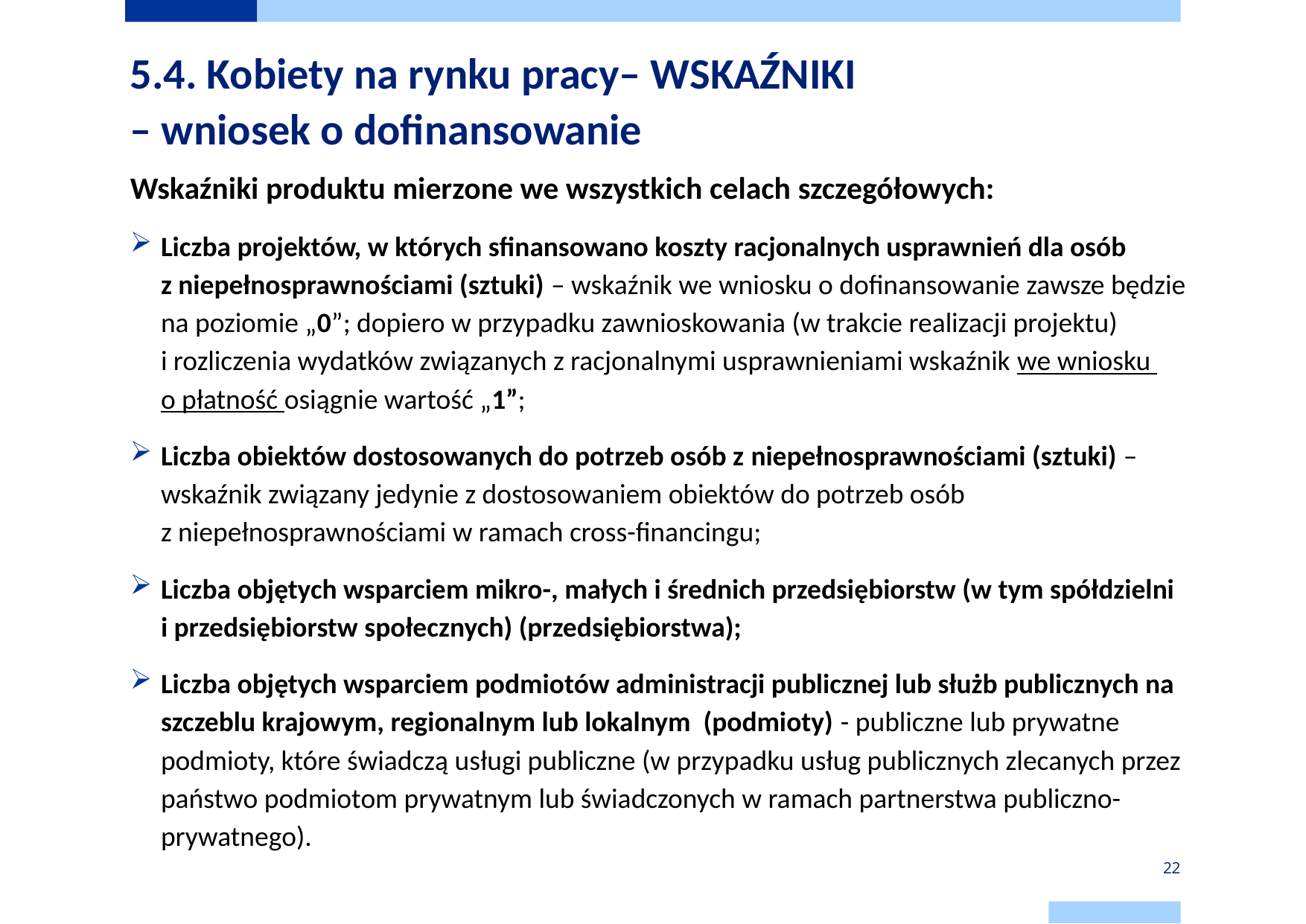

# 5.4. Kobiety na rynku pracy– WSKAŹNIKI – wniosek o dofinansowanie
Wskaźniki produktu mierzone we wszystkich celach szczegółowych:
Liczba projektów, w których sfinansowano koszty racjonalnych usprawnień dla osób
z niepełnosprawnościami (sztuki) – wskaźnik we wniosku o dofinansowanie zawsze będzie na poziomie „0”; dopiero w przypadku zawnioskowania (w trakcie realizacji projektu)
i rozliczenia wydatków związanych z racjonalnymi usprawnieniami wskaźnik we wniosku
o płatność osiągnie wartość „1”;
Liczba obiektów dostosowanych do potrzeb osób z niepełnosprawnościami (sztuki) – wskaźnik związany jedynie z dostosowaniem obiektów do potrzeb osób
z niepełnosprawnościami w ramach cross-financingu;
Liczba objętych wsparciem mikro-, małych i średnich przedsiębiorstw (w tym spółdzielni
i przedsiębiorstw społecznych) (przedsiębiorstwa);
Liczba objętych wsparciem podmiotów administracji publicznej lub służb publicznych na szczeblu krajowym, regionalnym lub lokalnym  (podmioty) - publiczne lub prywatne podmioty, które świadczą usługi publiczne (w przypadku usług publicznych zlecanych przez państwo podmiotom prywatnym lub świadczonych w ramach partnerstwa publiczno-prywatnego).

22